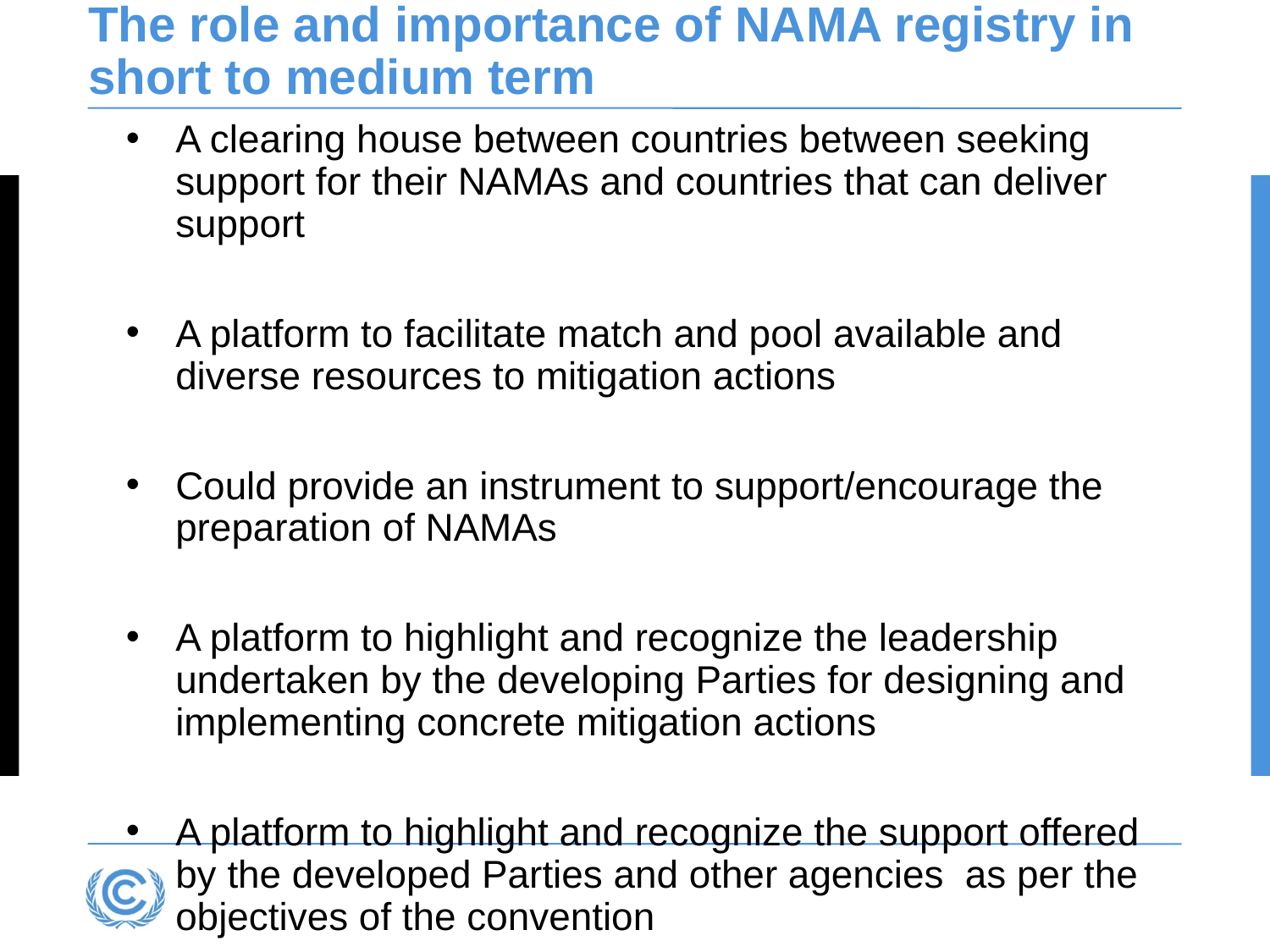

# The role and importance of NAMA registry in short to medium term

A clearing house between countries between seeking support for their NAMAs and countries that can deliver support

A platform to facilitate match and pool available and diverse resources to mitigation actions

Could provide an instrument to support/encourage the preparation of NAMAs

A platform to highlight and recognize the leadership undertaken by the developing Parties for designing and implementing concrete mitigation actions

A platform to highlight and recognize the support offered by the developed Parties and other agencies  as per the objectives of the convention